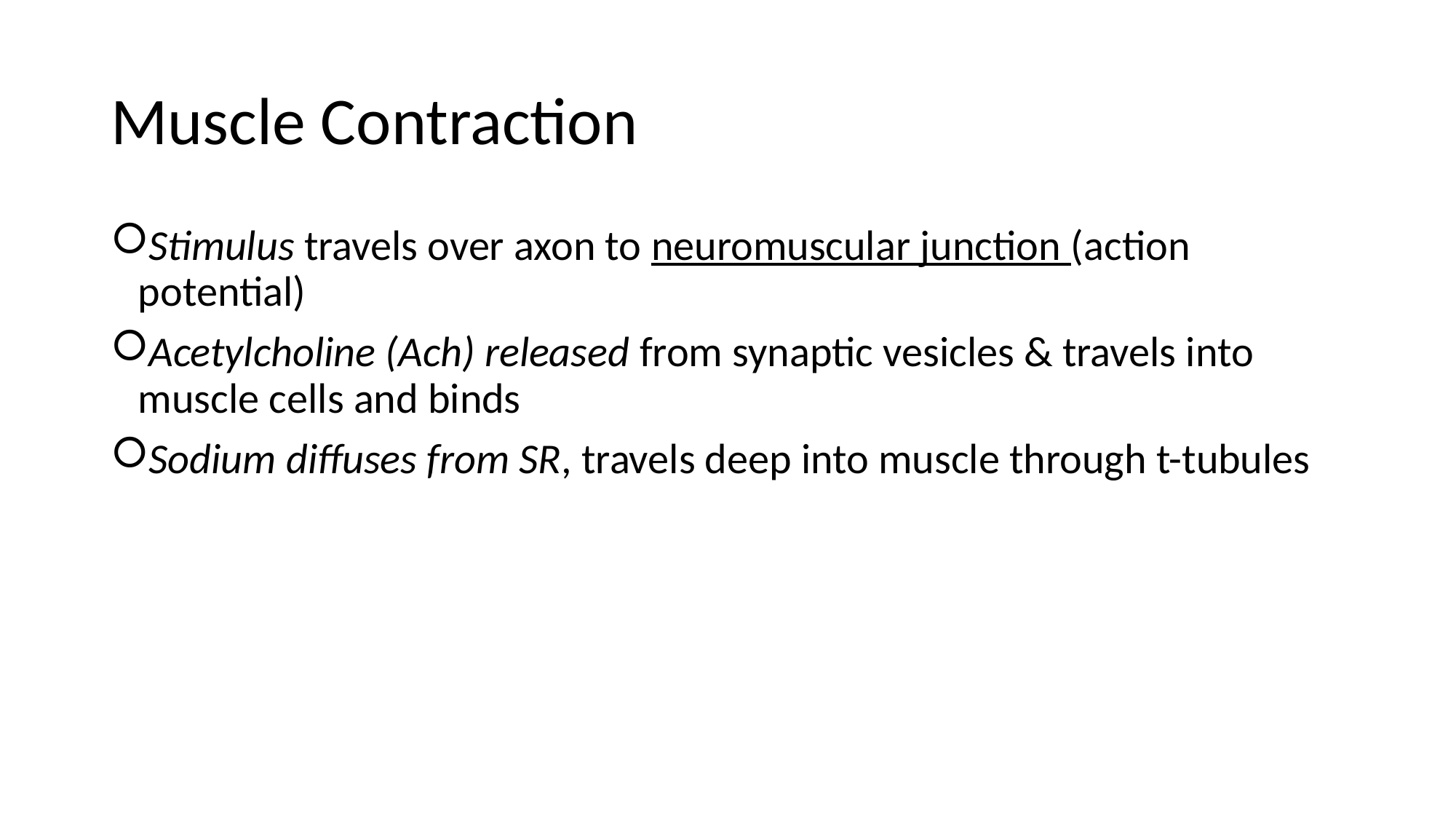

# Muscle Contraction
Stimulus travels over axon to neuromuscular junction (action potential)
Acetylcholine (Ach) released from synaptic vesicles & travels into muscle cells and binds
Sodium diffuses from SR, travels deep into muscle through t-tubules